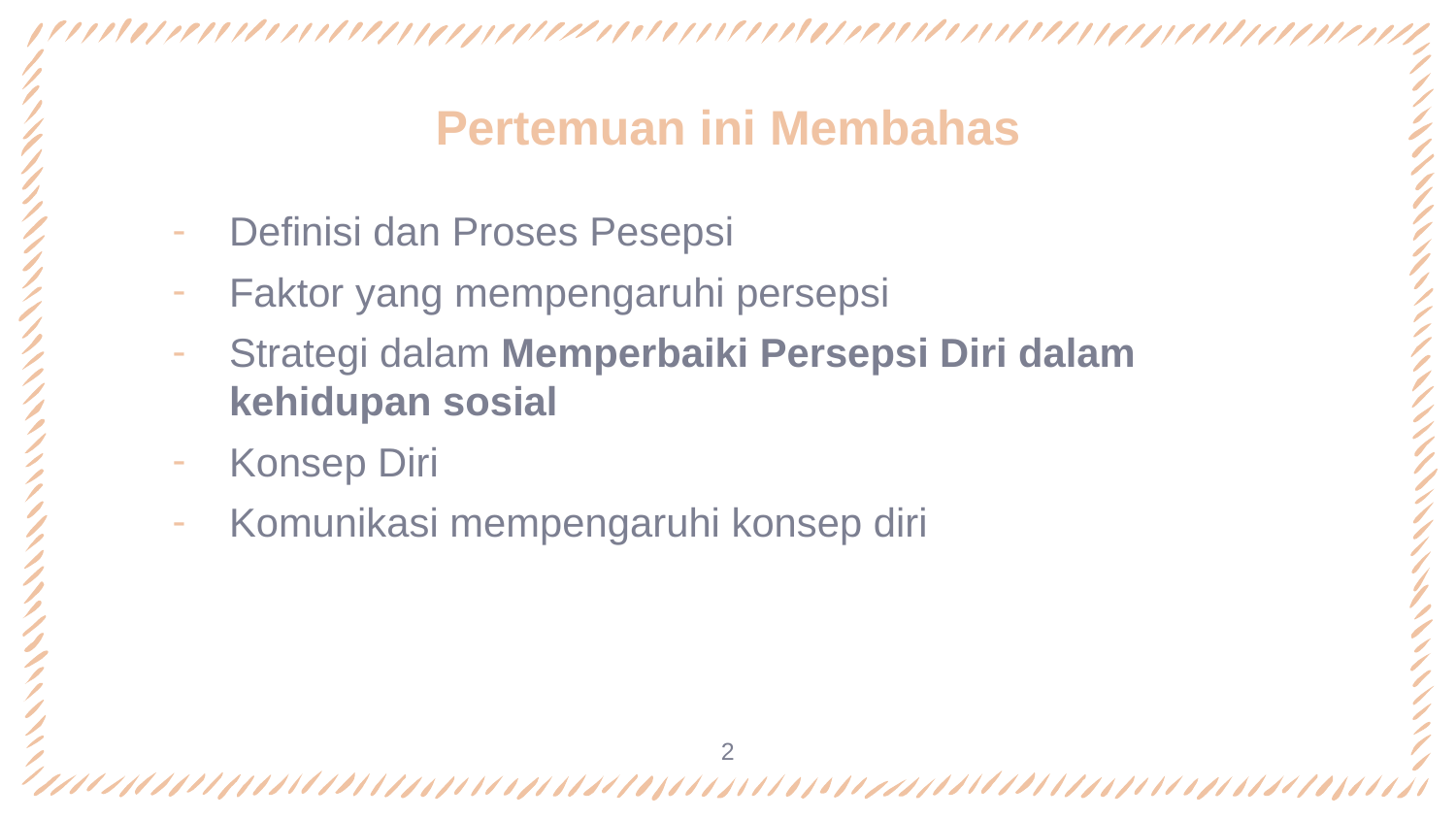

# Pertemuan ini Membahas
Definisi dan Proses Pesepsi
Faktor yang mempengaruhi persepsi
Strategi dalam Memperbaiki Persepsi Diri dalam kehidupan sosial
Konsep Diri
Komunikasi mempengaruhi konsep diri

2